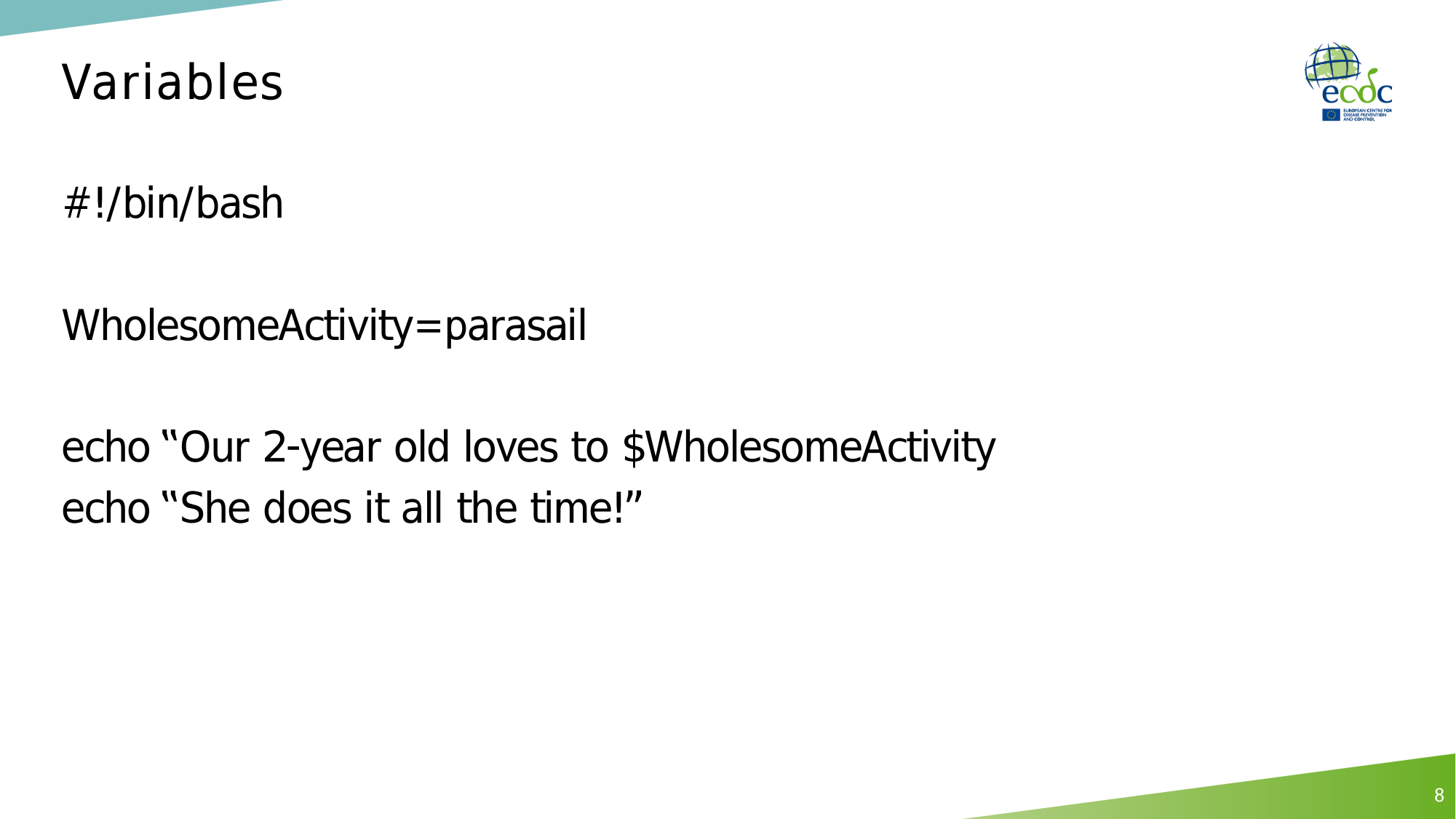

# Variables
#!/bin/bash

WholesomeActivity=parasail

echo “Our 2-year old loves to $WholesomeActivity
echo “She does it all the time!”
8